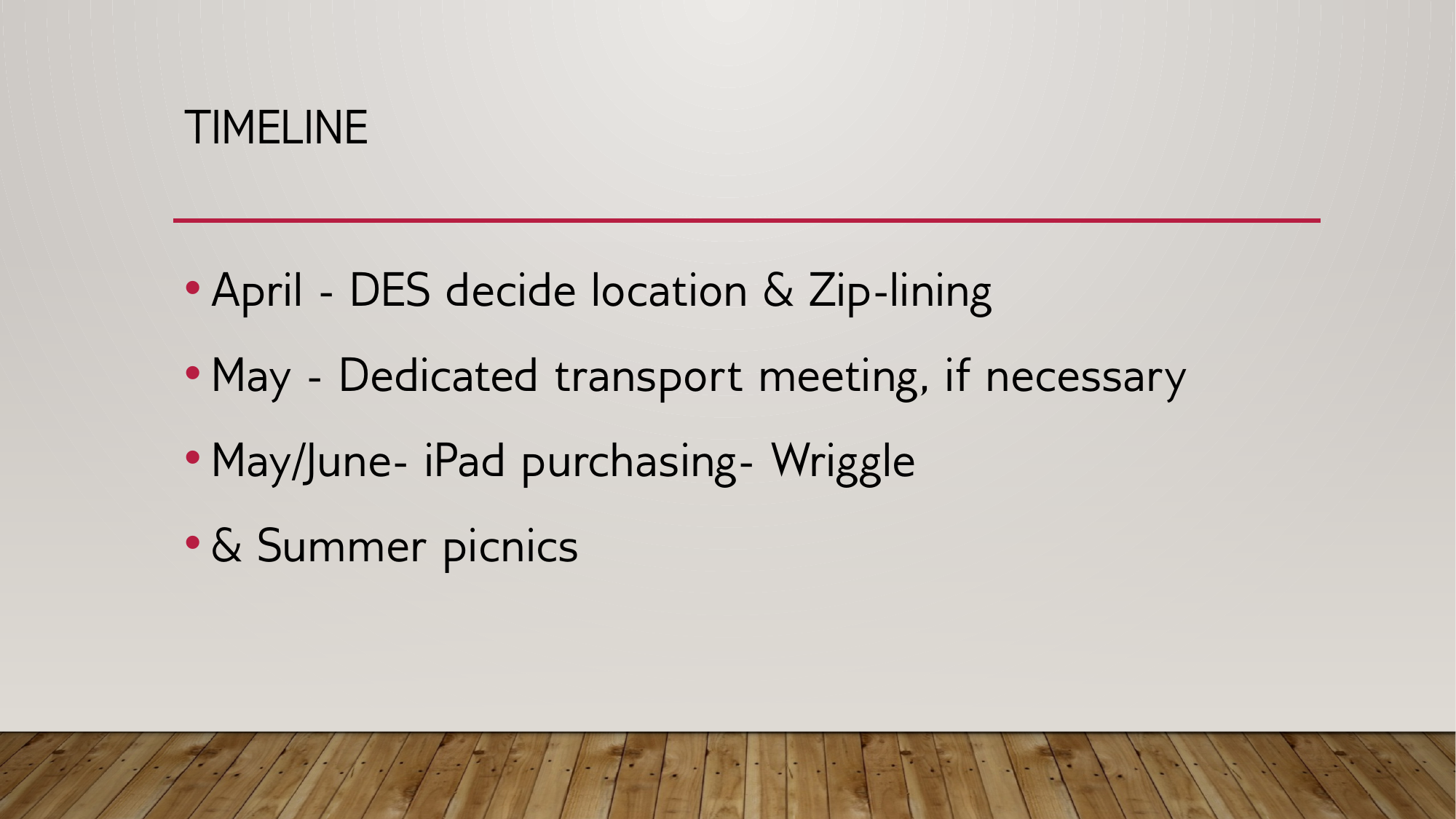

# Timeline
April - DES decide location & Zip-lining
May - Dedicated transport meeting, if necessary
May/June- iPad purchasing- Wriggle
& Summer picnics